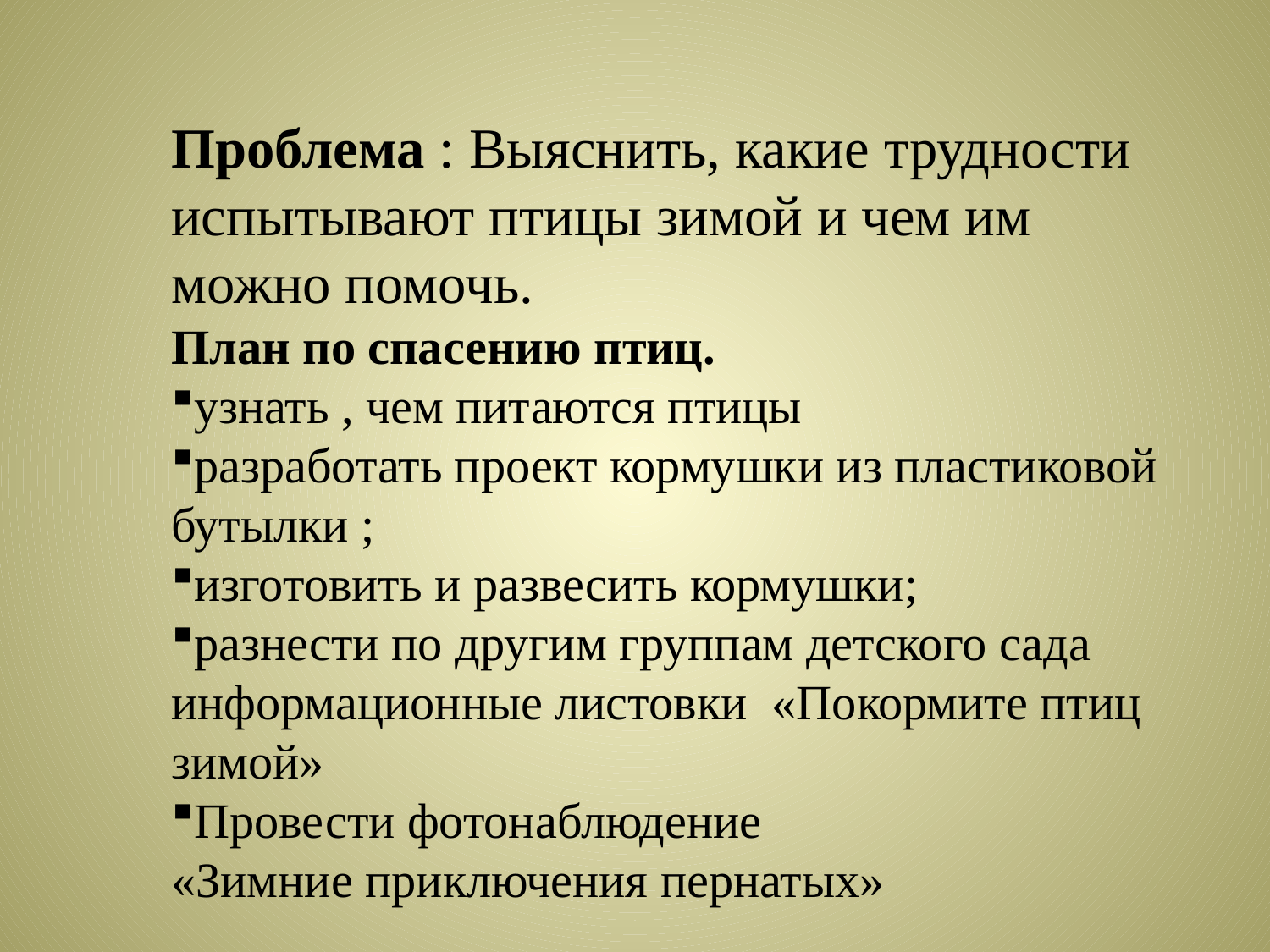

Проблема : Выяснить, какие трудности испытывают птицы зимой и чем им можно помочь.
План по спасению птиц.
узнать , чем питаются птицы
разработать проект кормушки из пластиковой бутылки ;
изготовить и развесить кормушки;
разнести по другим группам детского сада информационные листовки  «Покормите птиц зимой»
Провести фотонаблюдение
«Зимние приключения пернатых»